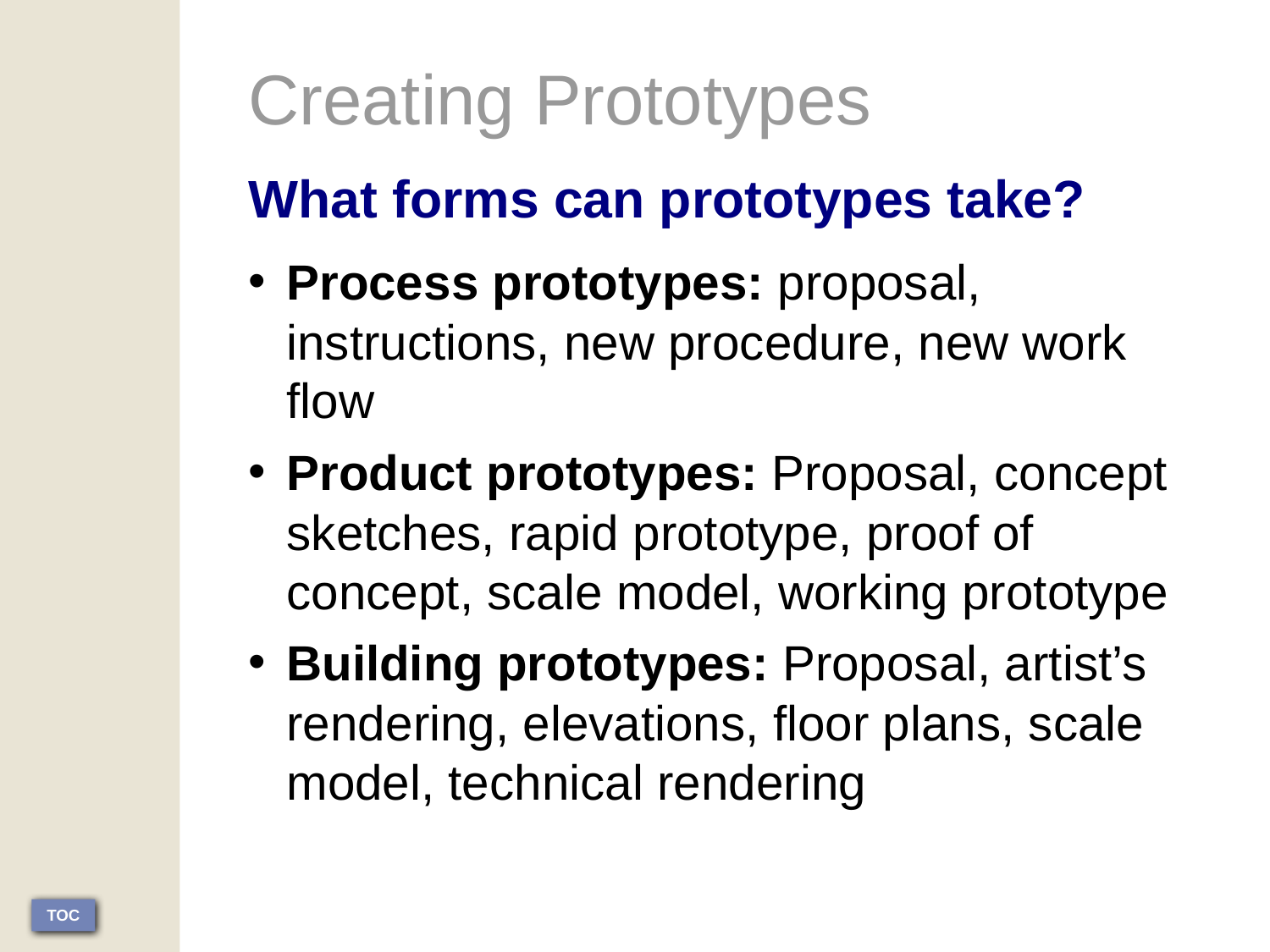

Creating Prototypes
What forms can prototypes take?
Process prototypes: proposal, instructions, new procedure, new work flow
Product prototypes: Proposal, concept sketches, rapid prototype, proof of concept, scale model, working prototype
Building prototypes: Proposal, artist’s rendering, elevations, floor plans, scale model, technical rendering